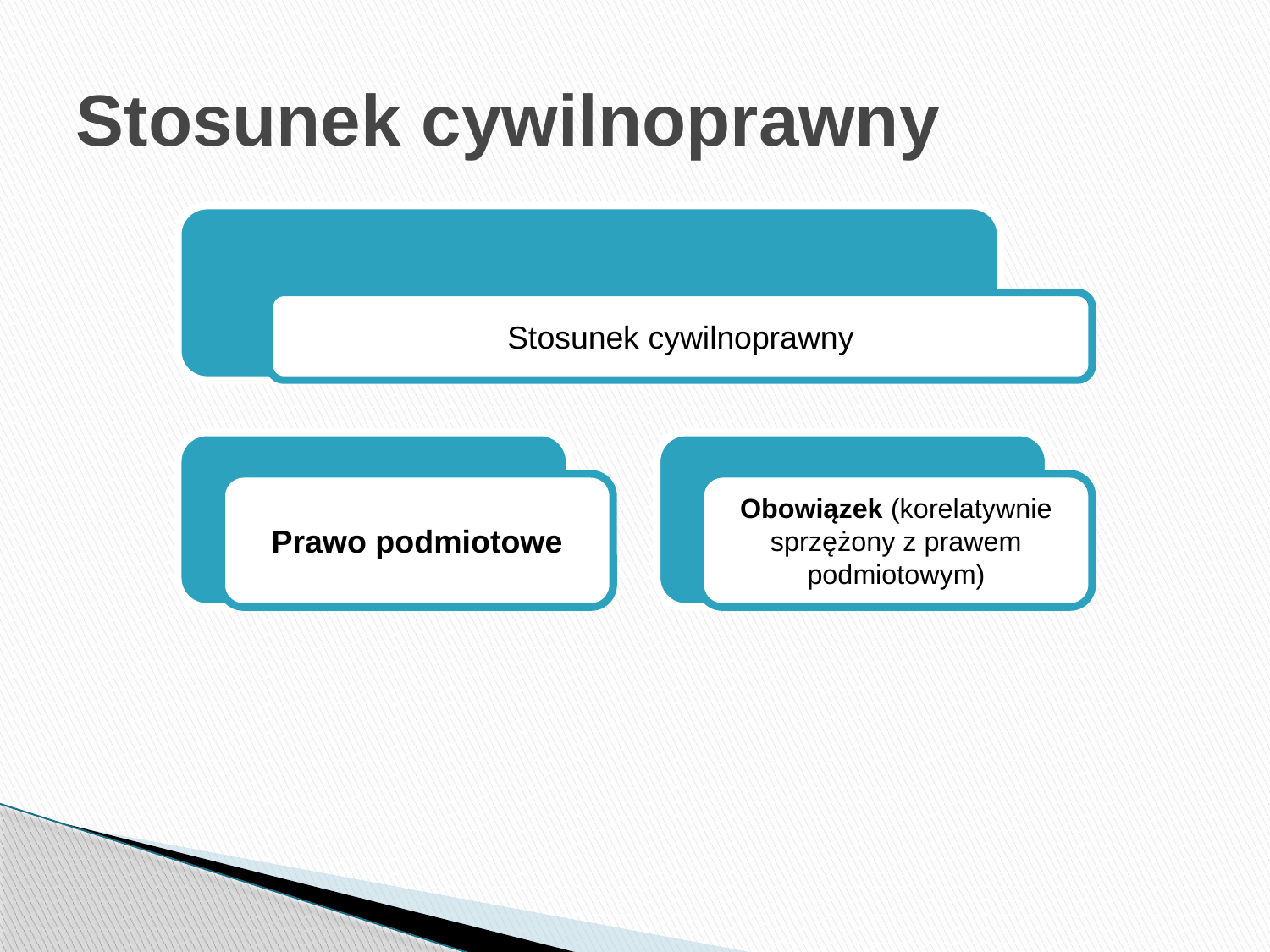

# Stosunek cywilnoprawny
Stosunek cywilnoprawny
Prawo podmiotowe
Obowiązek (korelatywnie sprzężony z prawem podmiotowym)